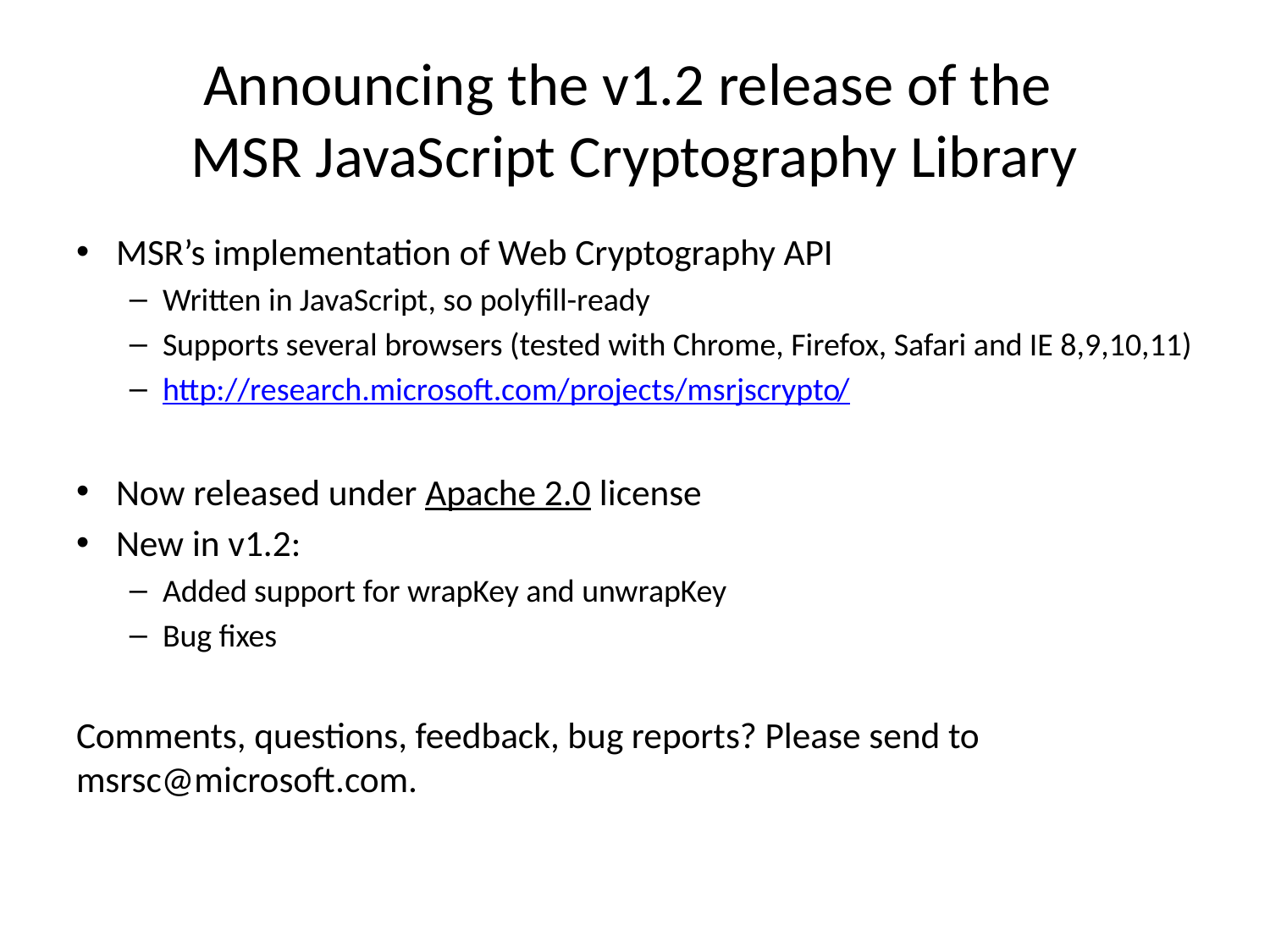

# Announcing the v1.2 release of the MSR JavaScript Cryptography Library
MSR’s implementation of Web Cryptography API
Written in JavaScript, so polyfill-ready
Supports several browsers (tested with Chrome, Firefox, Safari and IE 8,9,10,11)
http://research.microsoft.com/projects/msrjscrypto/

Now released under Apache 2.0 license
New in v1.2:
Added support for wrapKey and unwrapKey
Bug fixes

Comments, questions, feedback, bug reports? Please send to msrsc@microsoft.com.